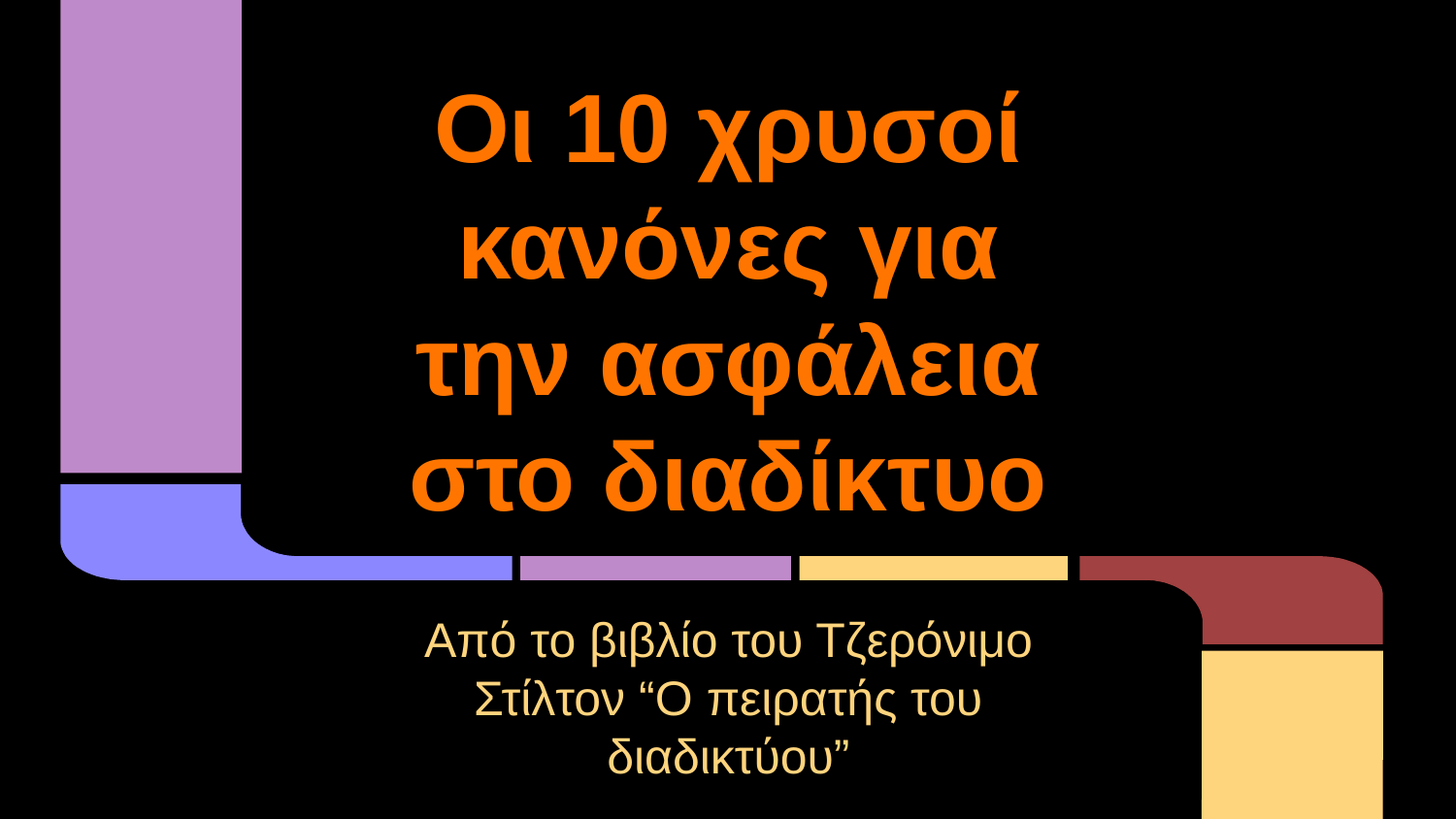

# Οι 10 χρυσοί κανόνες για την ασφάλεια στο διαδίκτυο
Από το βιβλίο του Τζερόνιμο Στίλτον “Ο πειρατής του διαδικτύου”